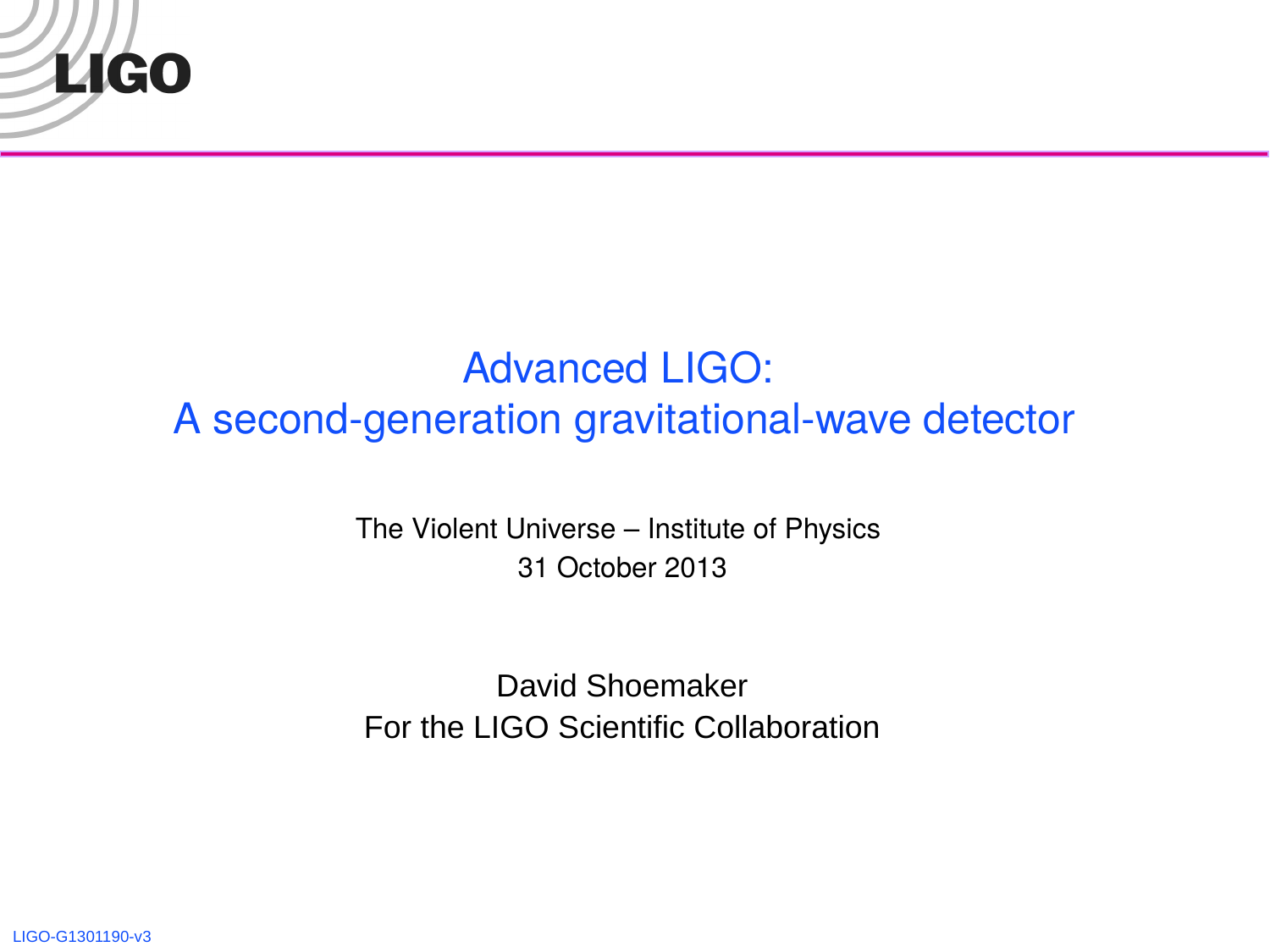

# Advanced LIGO: A second-generation gravitational-wave detector
The Violent Universe – Institute of Physics
31 October 2013
David Shoemaker
For the LIGO Scientific Collaboration